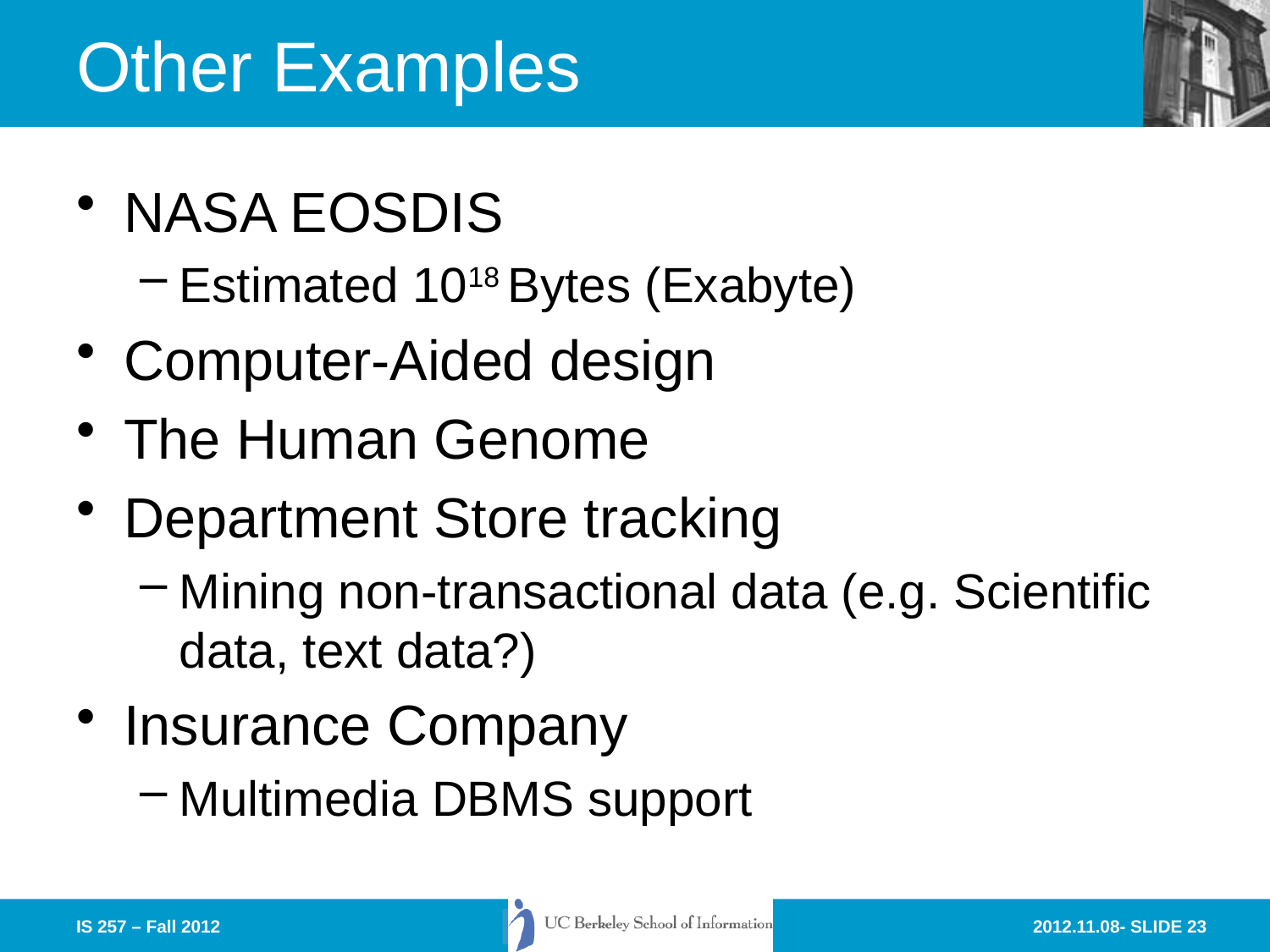

# Other Examples
NASA EOSDIS
Estimated 1018 Bytes (Exabyte)
Computer-Aided design
The Human Genome
Department Store tracking
Mining non-transactional data (e.g. Scientific data, text data?)
Insurance Company
Multimedia DBMS support
IS 257 – Fall 2012